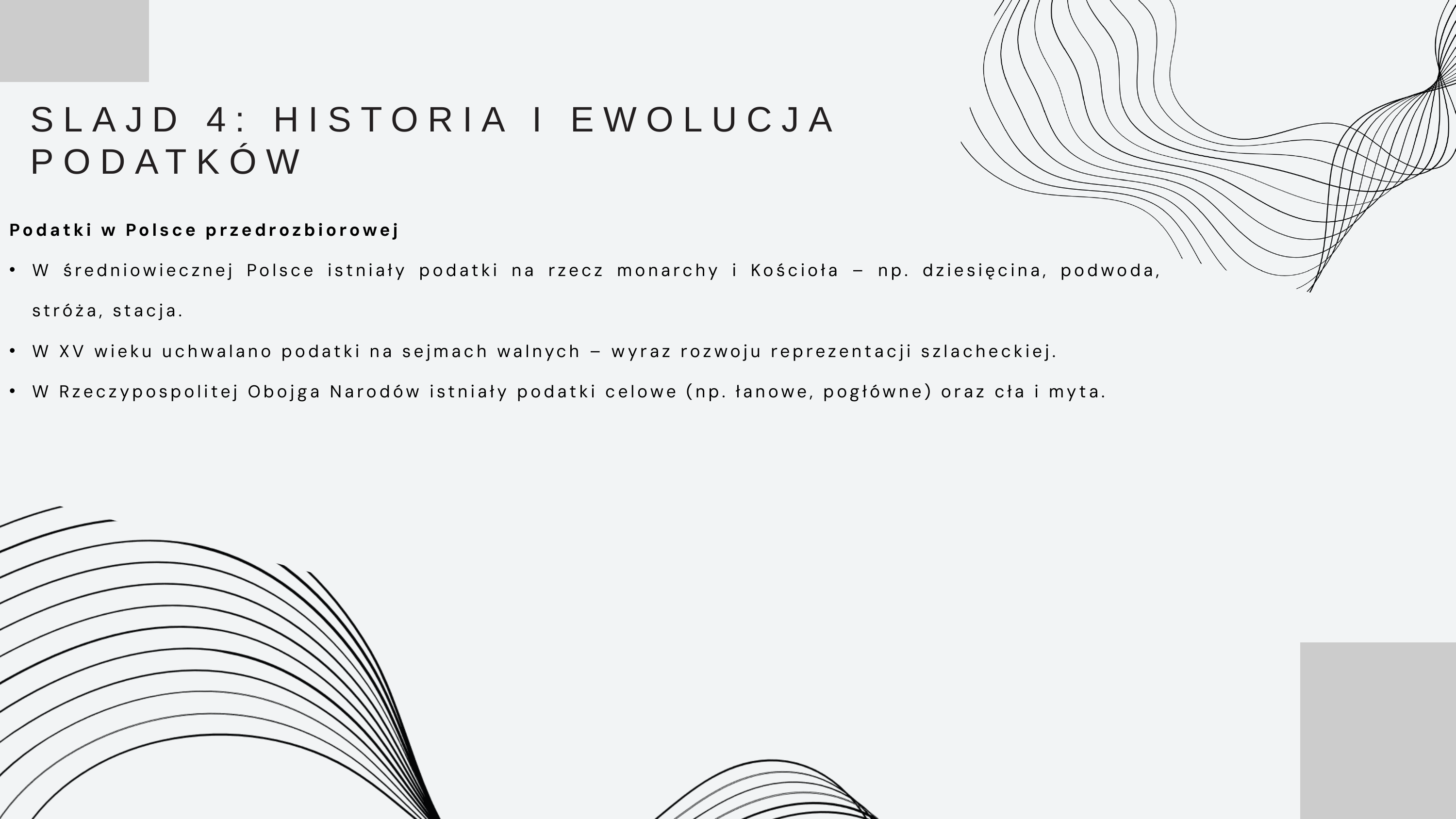

SLAJD 4: HISTORIA I EWOLUCJA PODATKÓW
Podatki w Polsce przedrozbiorowej
W średniowiecznej Polsce istniały podatki na rzecz monarchy i Kościoła – np. dziesięcina, podwoda, stróża, stacja.
W XV wieku uchwalano podatki na sejmach walnych – wyraz rozwoju reprezentacji szlacheckiej.
W Rzeczypospolitej Obojga Narodów istniały podatki celowe (np. łanowe, pogłówne) oraz cła i myta.